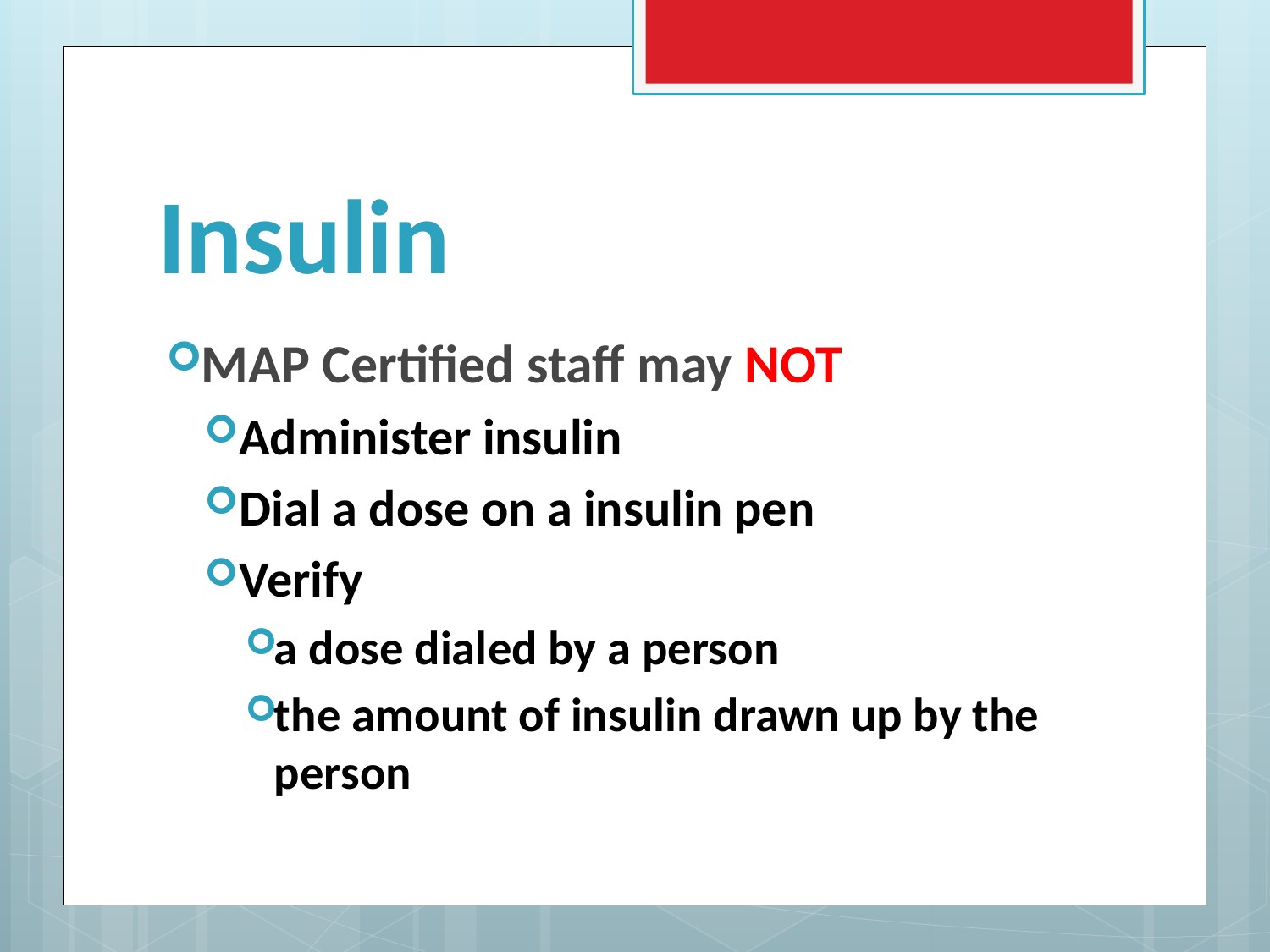

# Insulin
MAP Certified staff may NOT
Administer insulin
Dial a dose on a insulin pen
Verify
a dose dialed by a person
the amount of insulin drawn up by the person